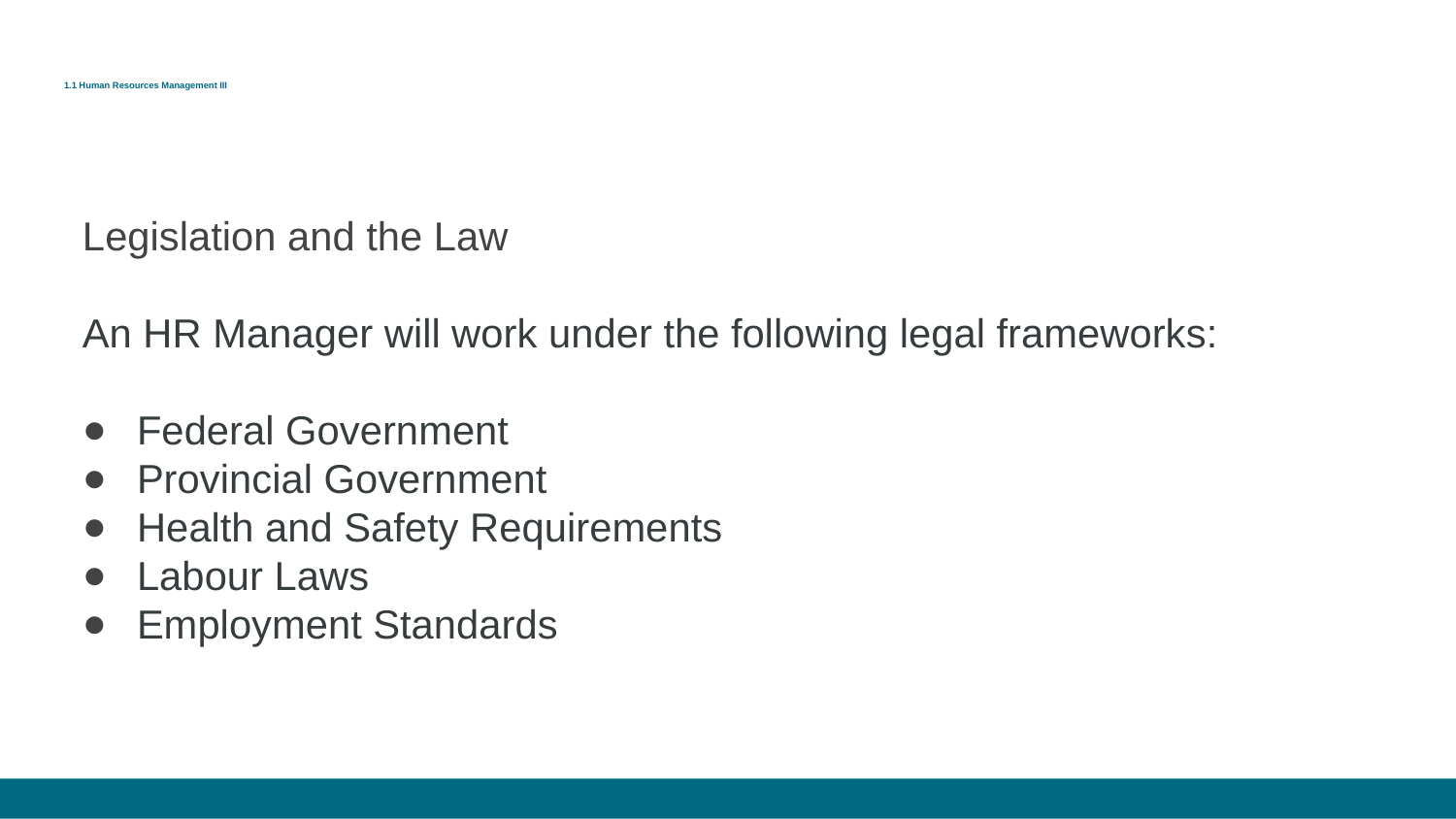

# 1.1 Human Resources Management III
Legislation and the Law

An HR Manager will work under the following legal frameworks:

Federal Government
Provincial Government
Health and Safety Requirements
Labour Laws
Employment Standards